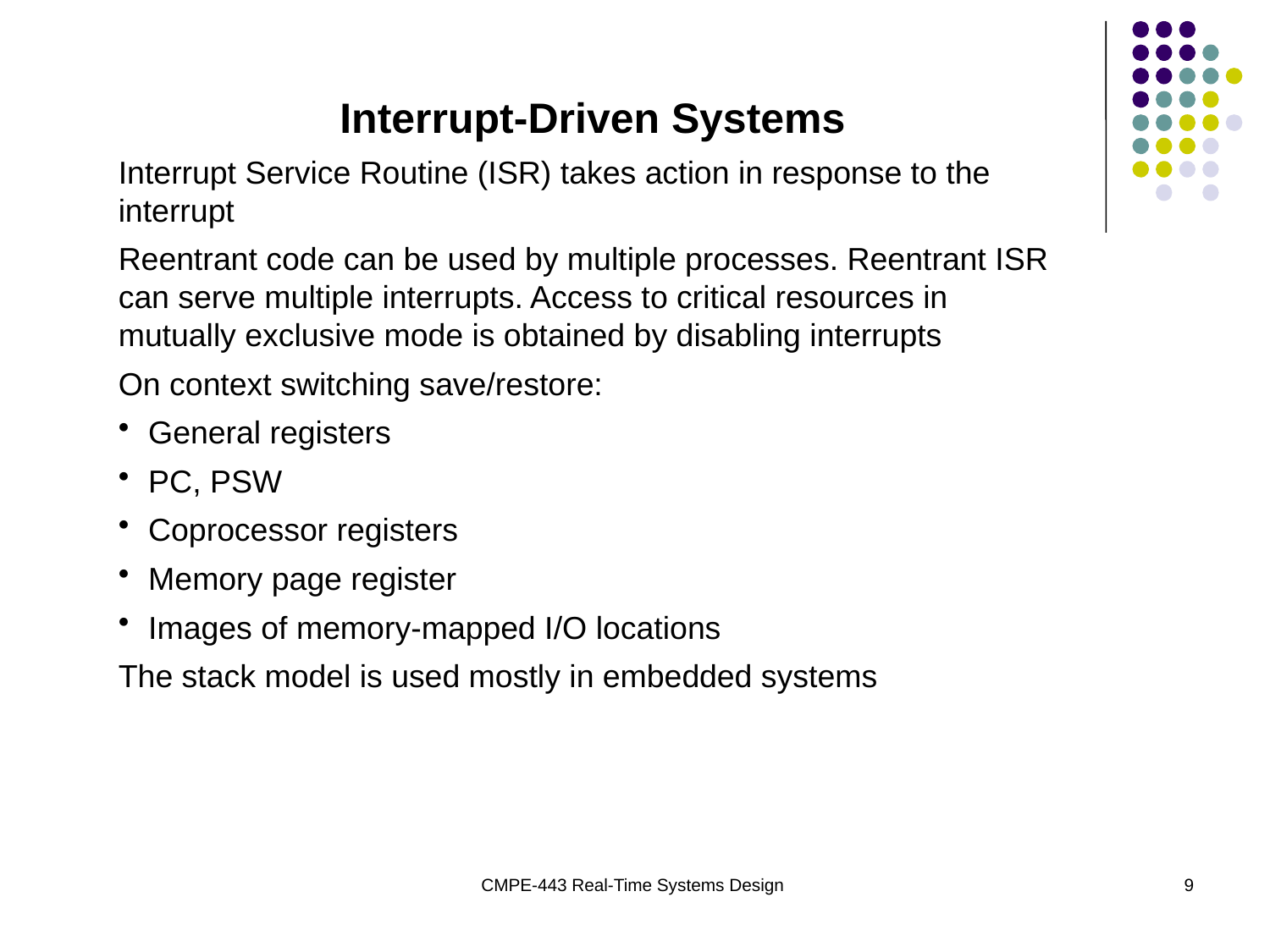

Interrupt-Driven Systems
Interrupt Service Routine (ISR) takes action in response to the interrupt
Reentrant code can be used by multiple processes. Reentrant ISR can serve multiple interrupts. Access to critical resources in mutually exclusive mode is obtained by disabling interrupts
On context switching save/restore:
General registers
PC, PSW
Coprocessor registers
Memory page register
Images of memory-mapped I/O locations
The stack model is used mostly in embedded systems
CMPE-443 Real-Time Systems Design
9